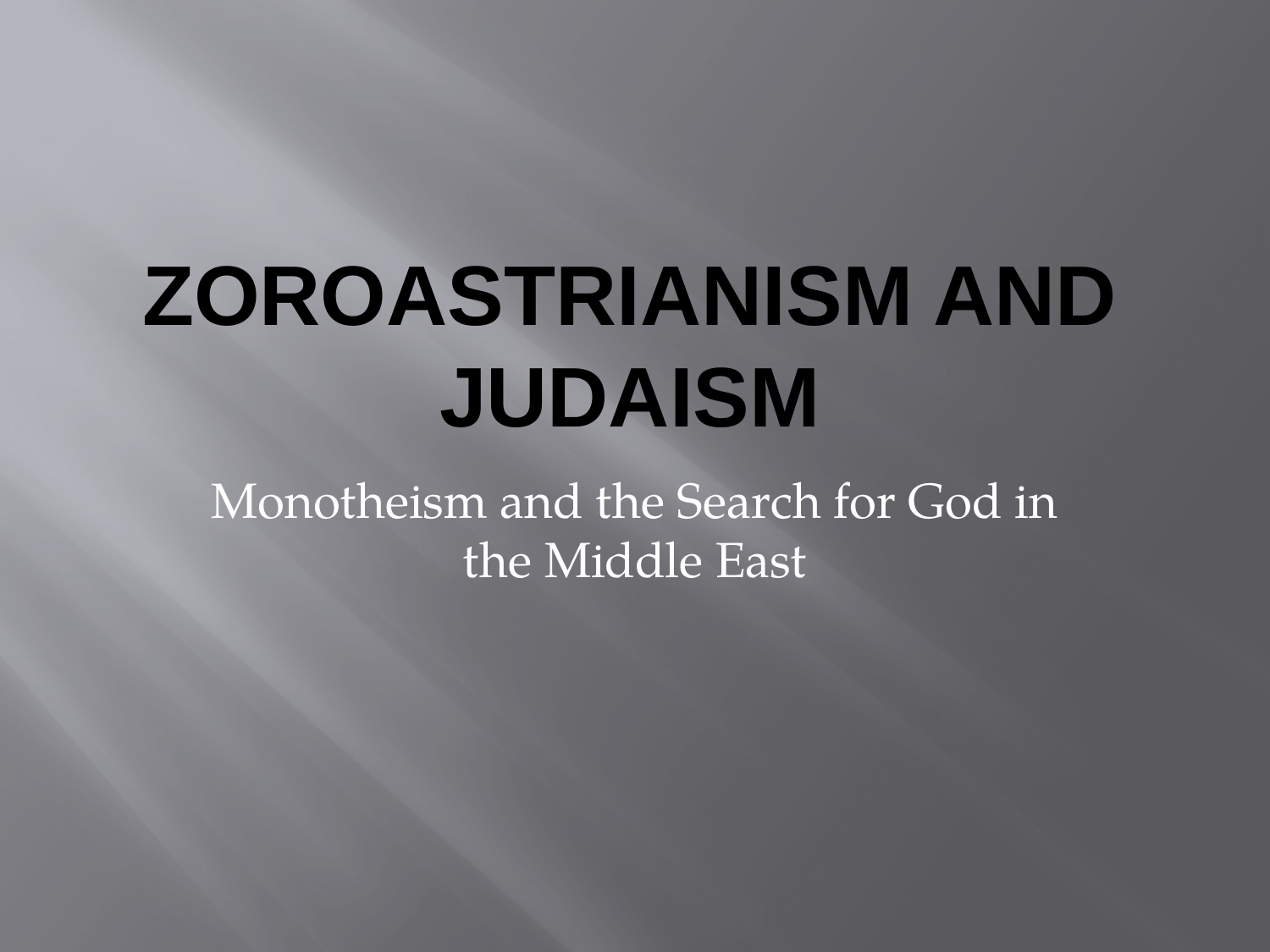

# Zoroastrianism and Judaism
Monotheism and the Search for God in the Middle East